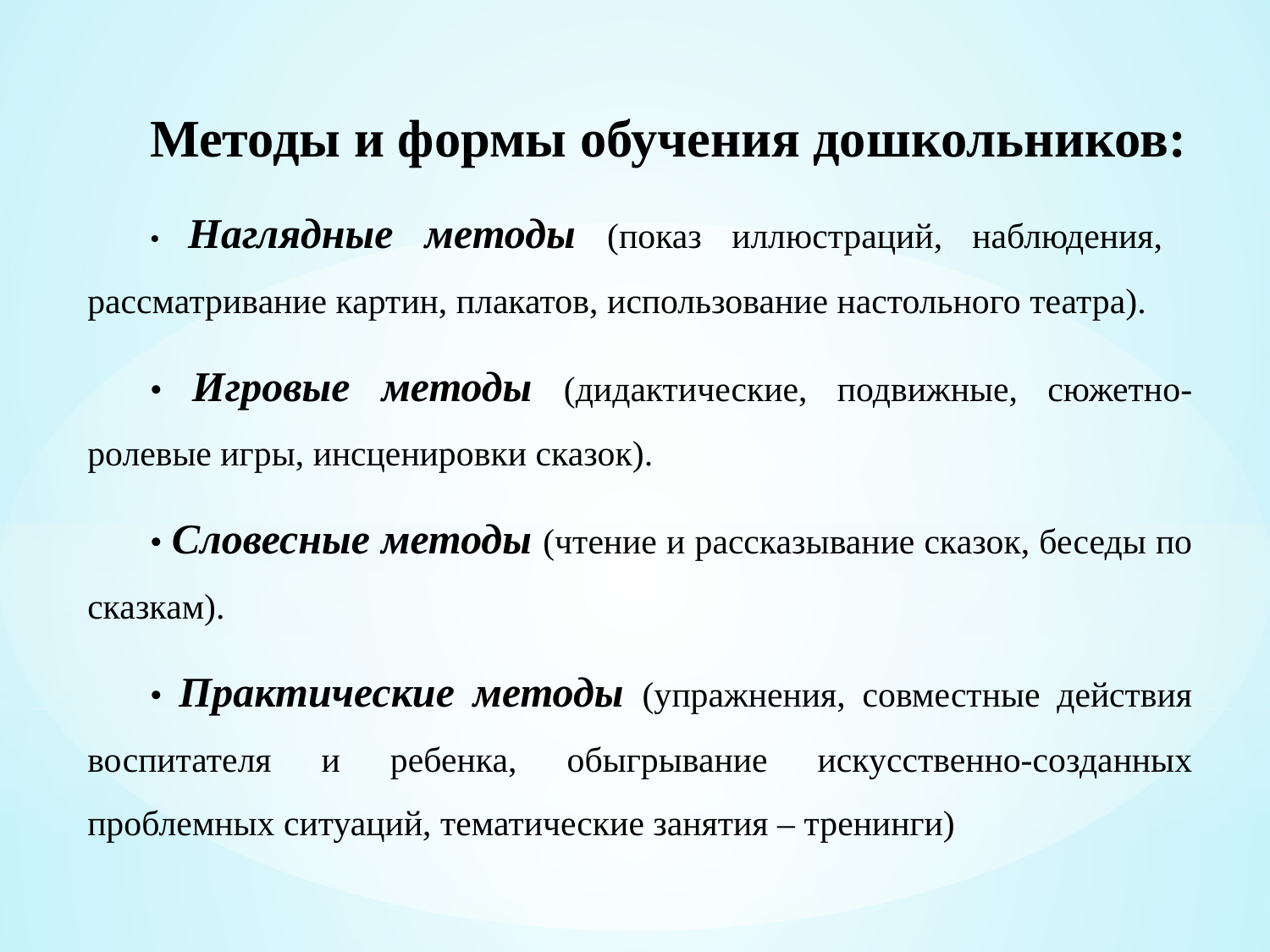

Методы и формы обучения дошкольников:
• Наглядные методы (показ иллюстраций, наблюдения,  рассматривание картин, плакатов, использование настольного театра).
• Игровые методы (дидактические, подвижные, сюжетно-ролевые игры, инсценировки сказок).
• Словесные методы (чтение и рассказывание сказок, беседы по сказкам).
• Практические методы (упражнения, совместные действия воспитателя и ребенка, обыгрывание искусственно-созданных проблемных ситуаций, тематические занятия – тренинги)